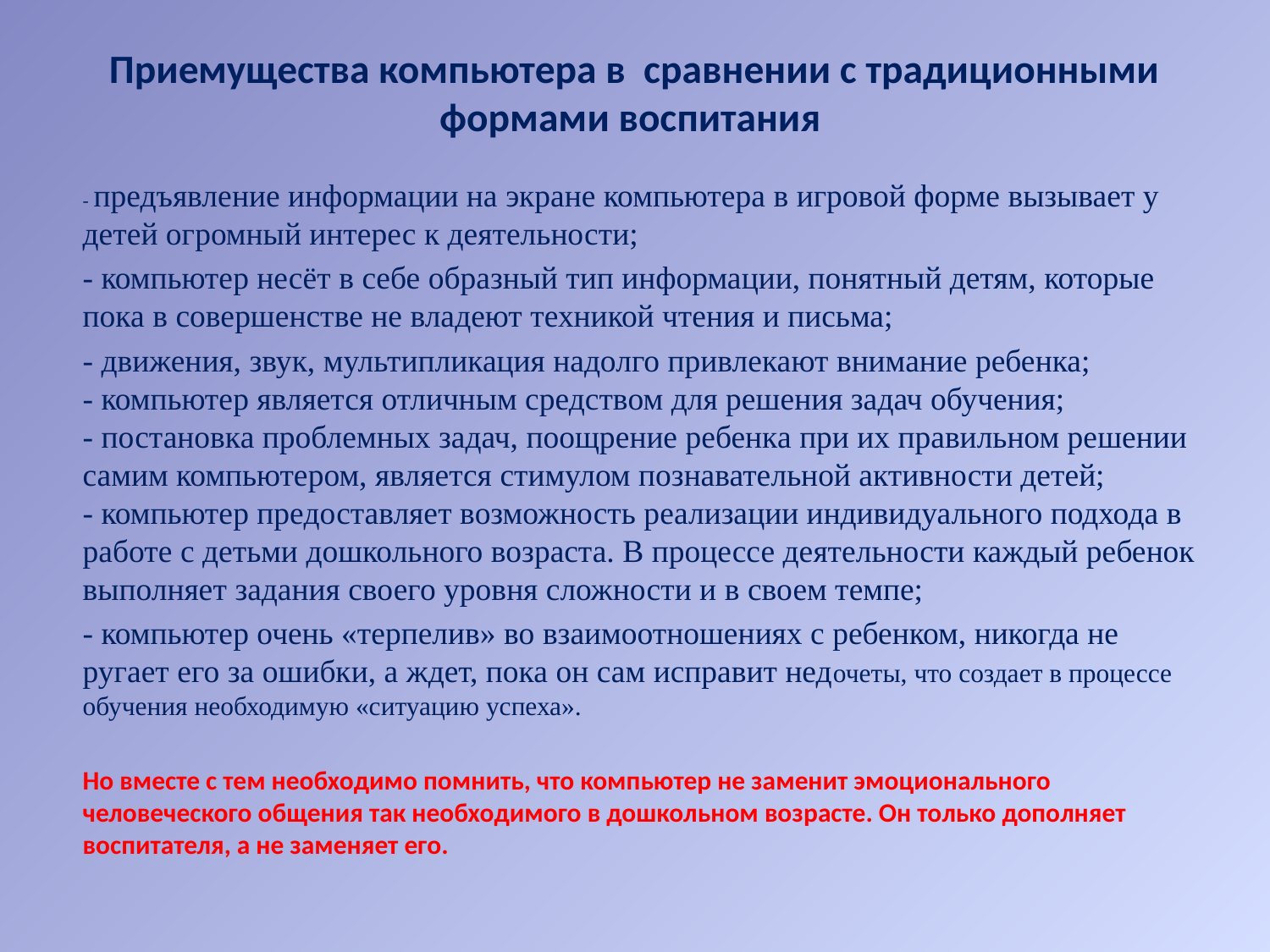

# Приемущества компьютера в  сравнении с традиционными формами воспитания

- предъявление информации на экране компьютера в игровой форме вызывает у детей огромный интерес к деятельности;
- компьютер несёт в себе образный тип информации, понятный детям, которые пока в совершенстве не владеют техникой чтения и письма;
- движения, звук, мультипликация надолго привлекают внимание ребенка;
- компьютер является отличным средством для решения задач обучения;
- постановка проблемных задач, поощрение ребенка при их правильном решении самим компьютером, является стимулом познавательной активности детей;
- компьютер предоставляет возможность реализации индивидуального подхода в работе с детьми дошкольного возраста. В процессе деятельности каждый ребенок выполняет задания своего уровня сложности и в своем темпе;
- компьютер очень «терпелив» во взаимоотношениях с ребенком, никогда не ругает его за ошибки, а ждет, пока он сам исправит недочеты, что создает в процессе обучения необходимую «ситуацию успеха».

Но вместе с тем необходимо помнить, что компьютер не заменит эмоционального человеческого общения так необходимого в дошкольном возрасте. Он только дополняет воспитателя, а не заменяет его.